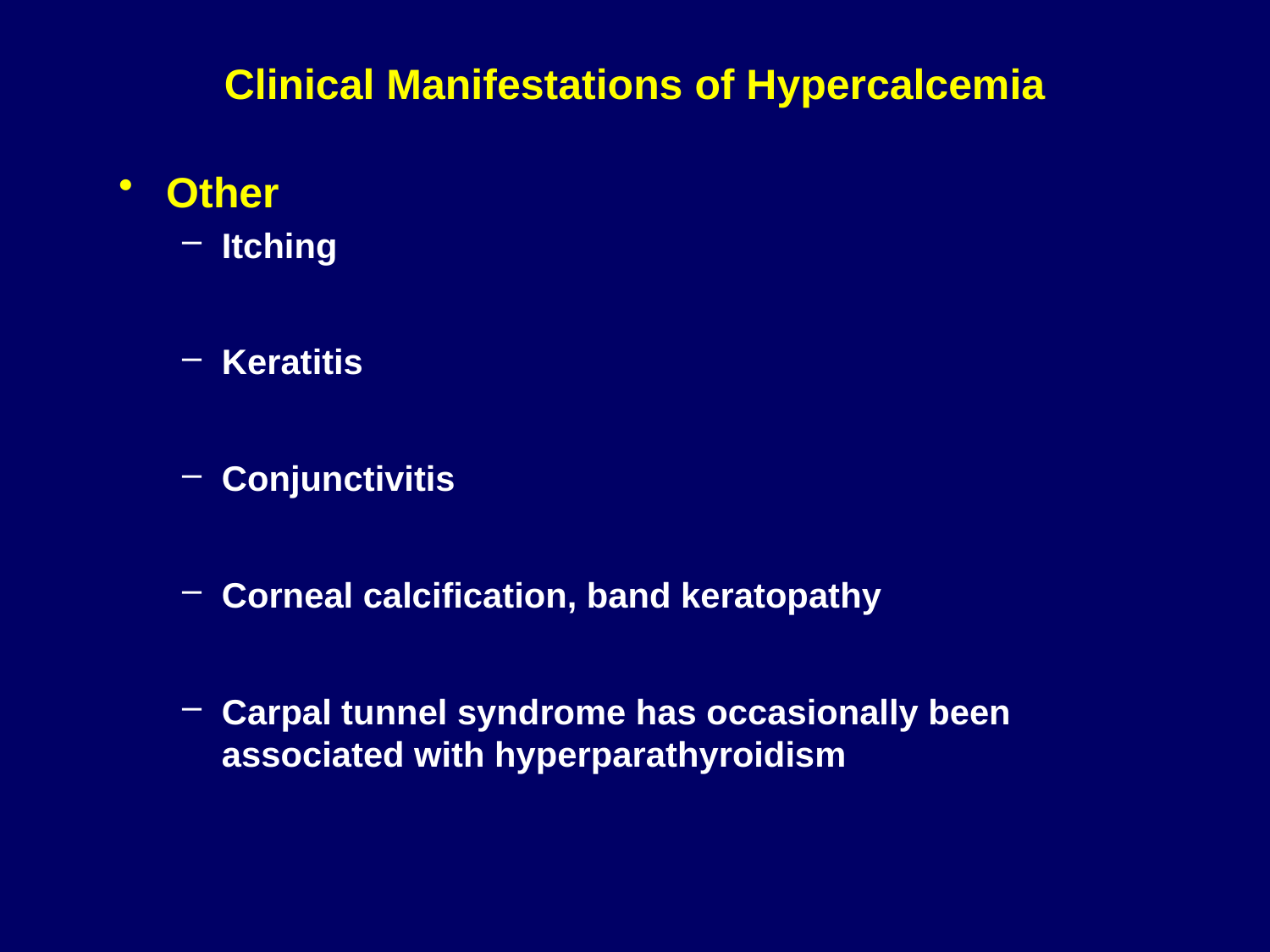

# Clinical Manifestations of Hypercalcemia
Other
Itching

Keratitis

Conjunctivitis

Corneal calcification, band keratopathy

Carpal tunnel syndrome has occasionally been associated with hyperparathyroidism